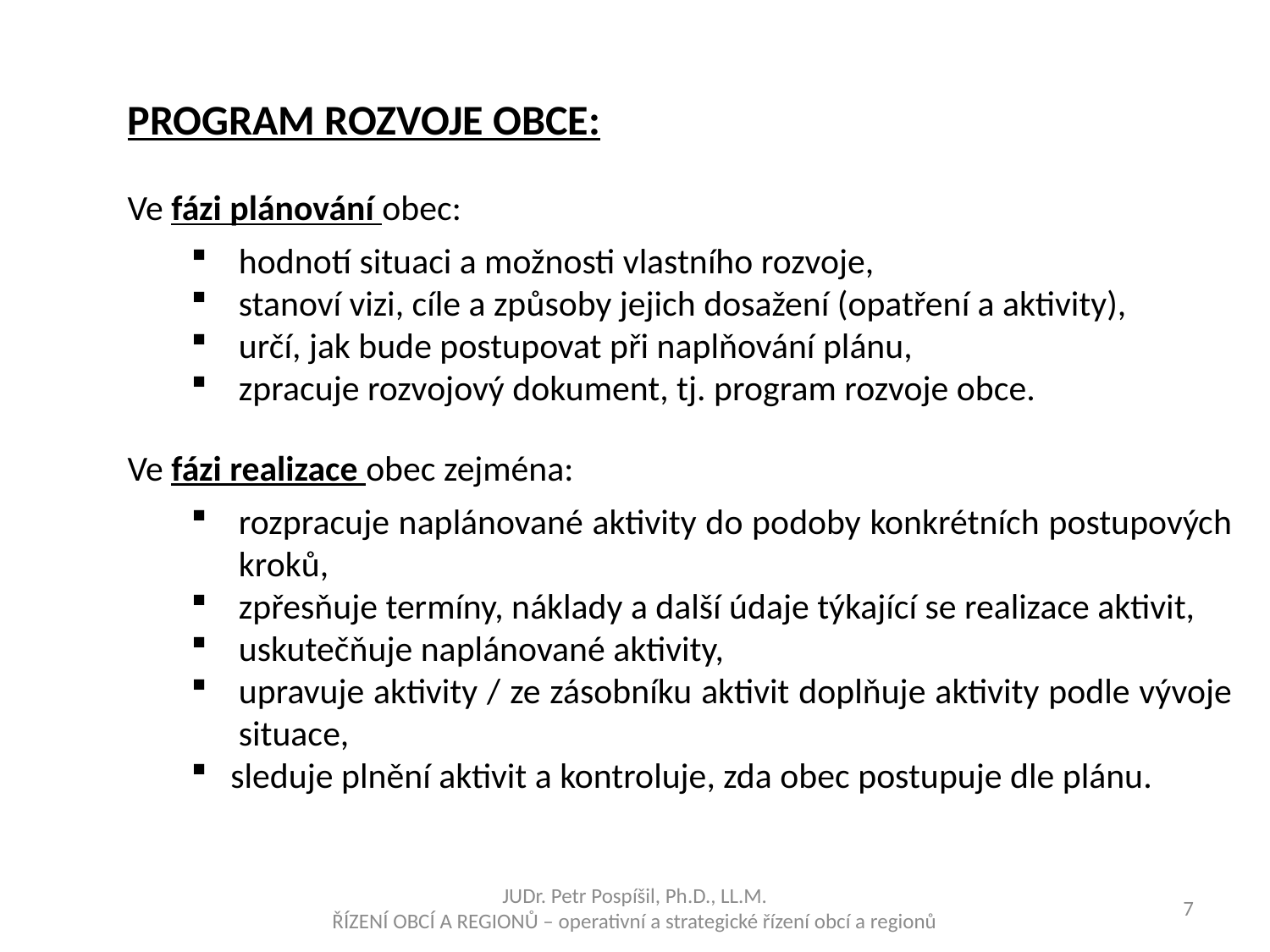

PROGRAM ROZVOJE OBCE:

Ve fázi plánování obec:
hodnotí situaci a možnosti vlastního rozvoje,
stanoví vizi, cíle a způsoby jejich dosažení (opatření a aktivity),
určí, jak bude postupovat při naplňování plánu,
zpracuje rozvojový dokument, tj. program rozvoje obce.

Ve fázi realizace obec zejména:
rozpracuje naplánované aktivity do podoby konkrétních postupových kroků,
zpřesňuje termíny, náklady a další údaje týkající se realizace aktivit,
uskutečňuje naplánované aktivity,
upravuje aktivity / ze zásobníku aktivit doplňuje aktivity podle vývoje situace,
sleduje plnění aktivit a kontroluje, zda obec postupuje dle plánu.

JUDr. Petr Pospíšil, Ph.D., LL.M.
ŘÍZENÍ OBCÍ A REGIONŮ – operativní a strategické řízení obcí a regionů
7